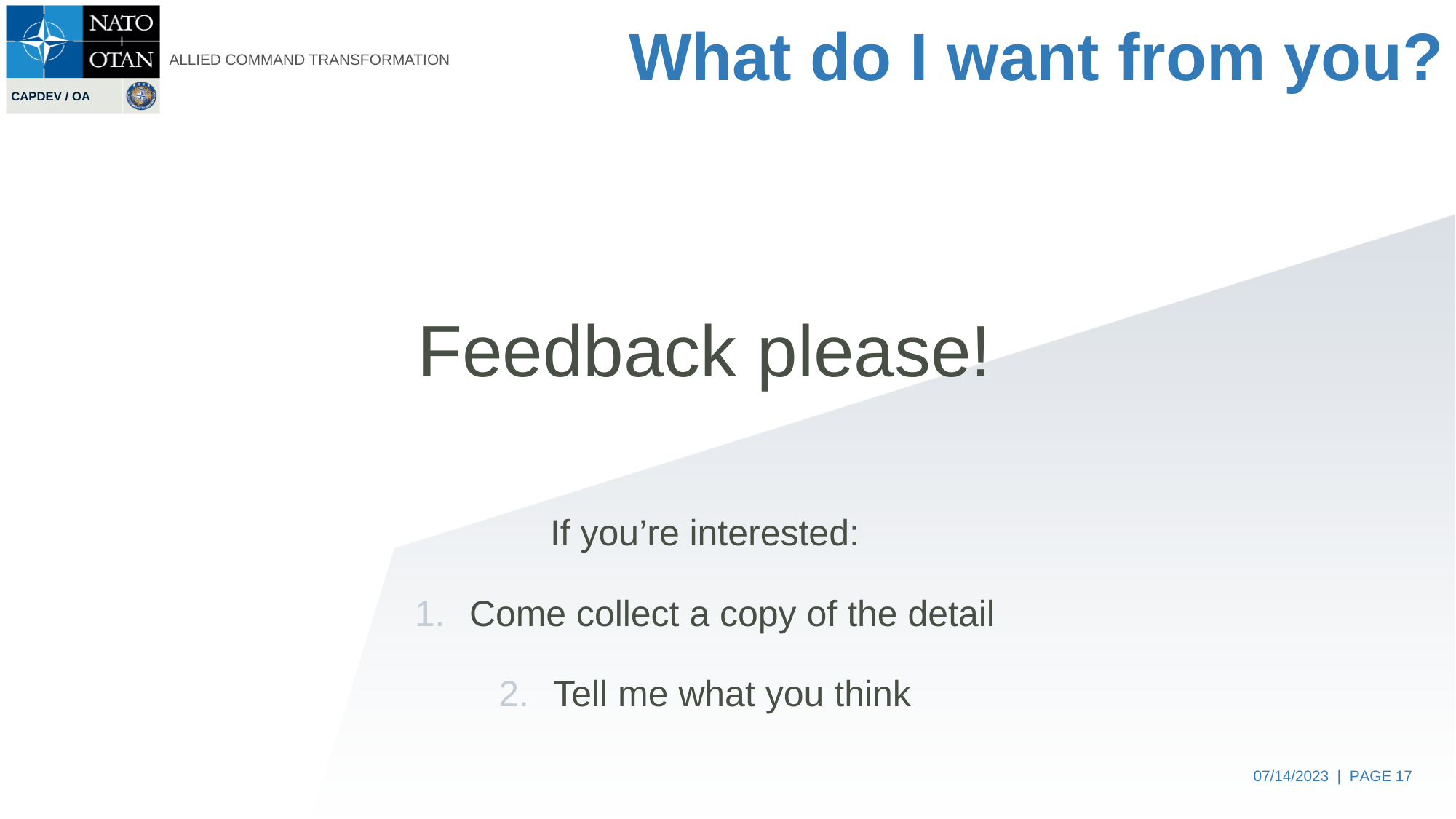

# What do I want from you?
Feedback please!

If you’re interested:
Come collect a copy of the detail
Tell me what you think
07/14/2023  |  PAGE 17